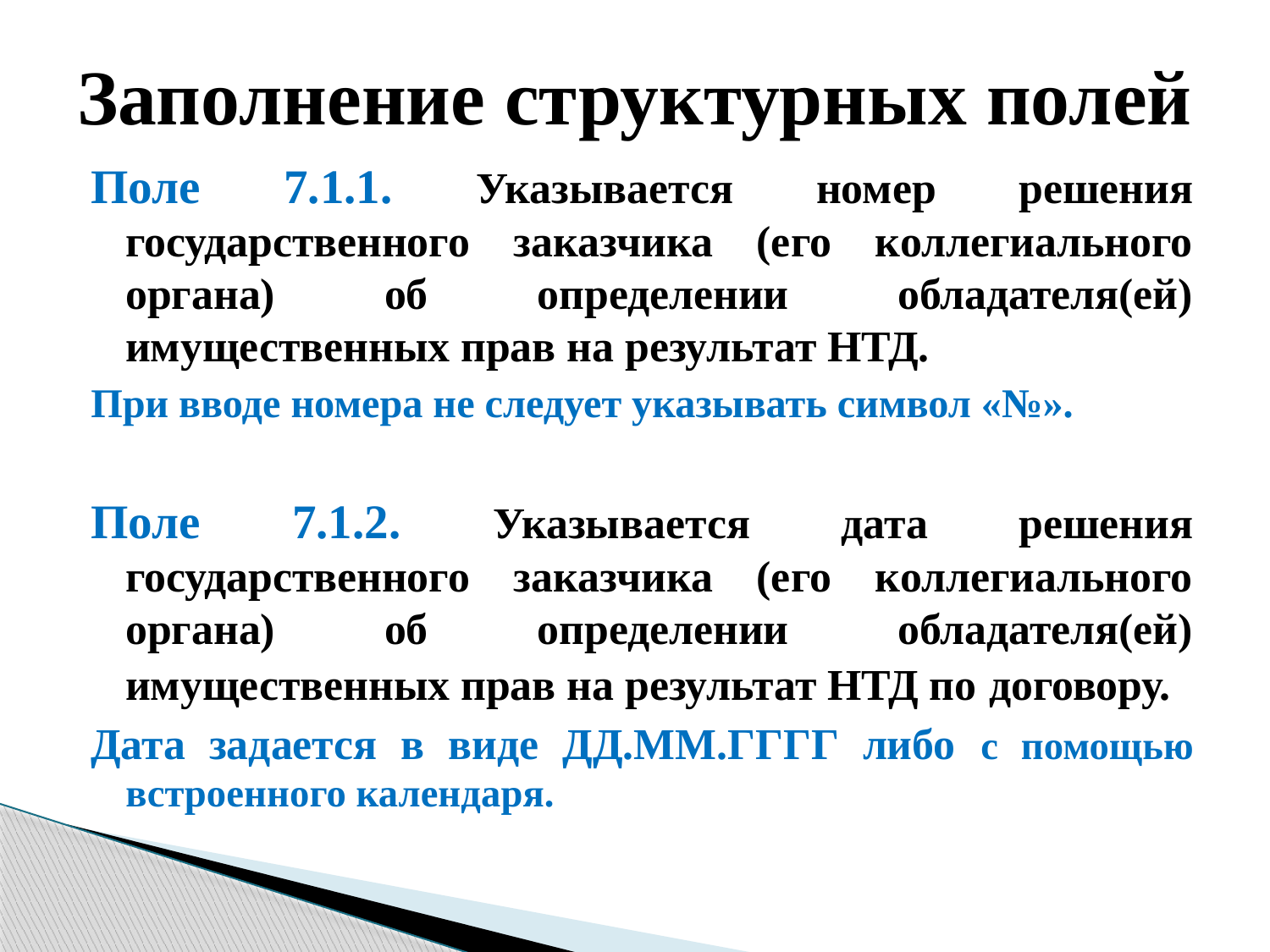

# Заполнение структурных полей
Поле 7.1.1. Указывается номер решения государственного заказчика (его коллегиального органа) об определении обладателя(ей) имущественных прав на результат НТД.
При вводе номера не следует указывать символ «№».

Поле 7.1.2. Указывается дата решения государственного заказчика (его коллегиального органа) об определении обладателя(ей) имущественных прав на результат НТД по договору.
Дата задается в виде ДД.ММ.ГГГГ либо с помощью встроенного календаря.